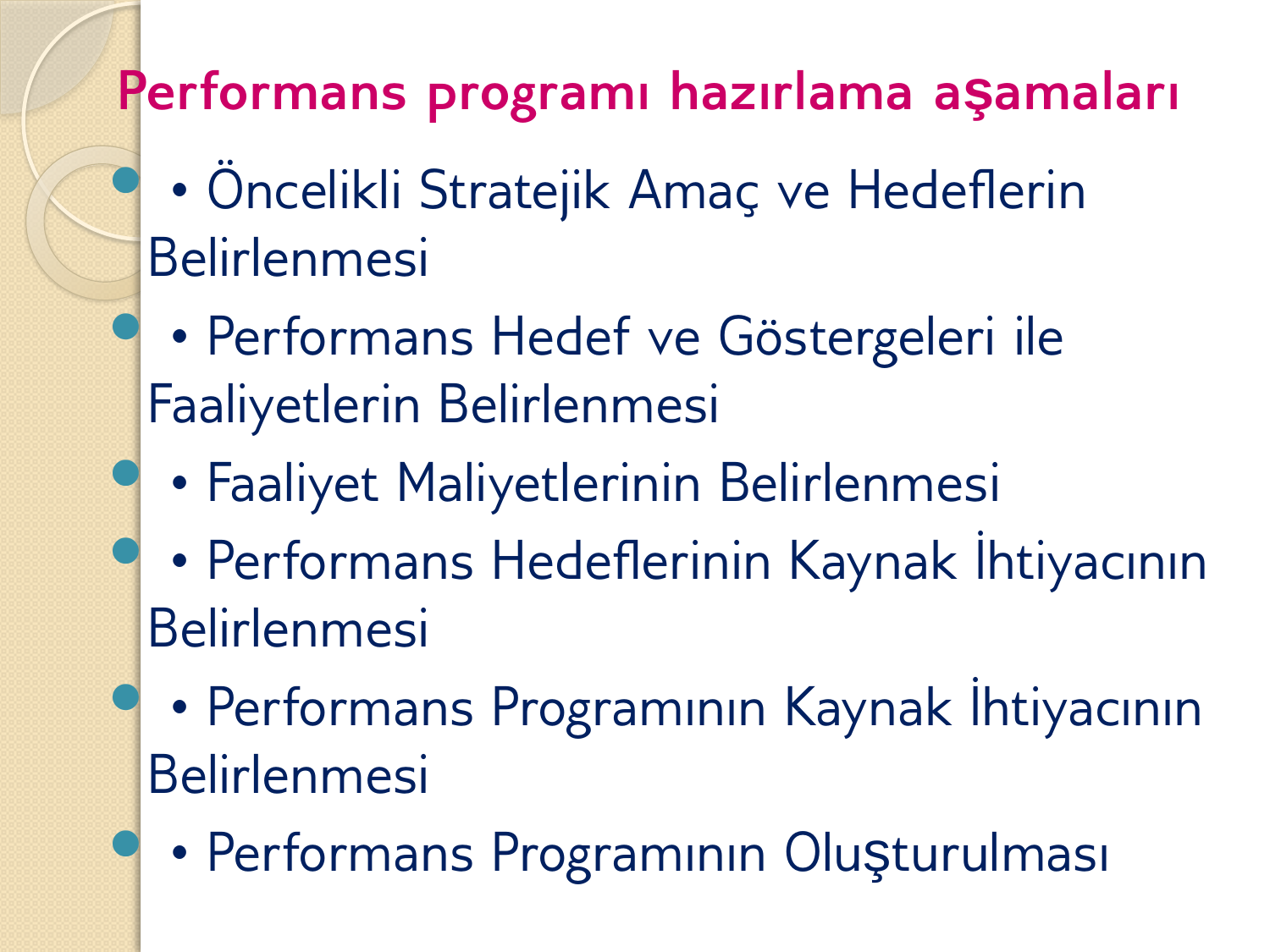

# Performans programı hazırlama aşamaları
 • Öncelikli Stratejik Amaç ve Hedeflerin Belirlenmesi
 • Performans Hedef ve Göstergeleri ile Faaliyetlerin Belirlenmesi
 • Faaliyet Maliyetlerinin Belirlenmesi
 • Performans Hedeflerinin Kaynak İhtiyacının Belirlenmesi
 • Performans Programının Kaynak İhtiyacının Belirlenmesi
 • Performans Programının Oluşturulması